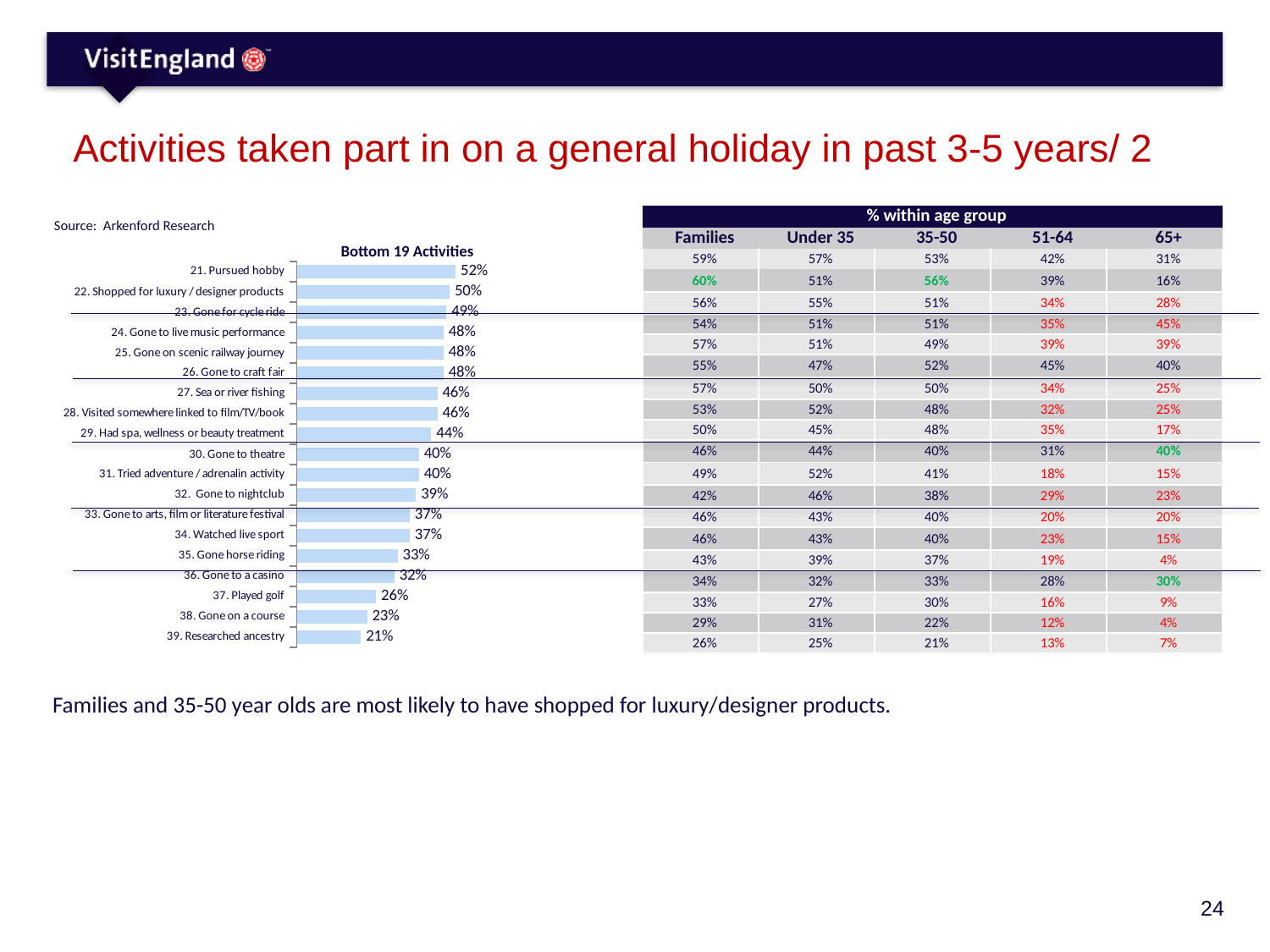

# Activities taken part in on a general holiday in past 3-5 years/ 2
| % within age group |  |  |  |  |
| --- | --- | --- | --- | --- |
| Families | Under 35 | 35-50 | 51-64 | 65+ |
| 59% | 57% | 53% | 42% | 31% |
| 60% | 51% | 56% | 39% | 16% |
| 56% | 55% | 51% | 34% | 28% |
| 54% | 51% | 51% | 35% | 45% |
| 57% | 51% | 49% | 39% | 39% |
| 55% | 47% | 52% | 45% | 40% |
| 57% | 50% | 50% | 34% | 25% |
| 53% | 52% | 48% | 32% | 25% |
| 50% | 45% | 48% | 35% | 17% |
| 46% | 44% | 40% | 31% | 40% |
| 49% | 52% | 41% | 18% | 15% |
| 42% | 46% | 38% | 29% | 23% |
| 46% | 43% | 40% | 20% | 20% |
| 46% | 43% | 40% | 23% | 15% |
| 43% | 39% | 37% | 19% | 4% |
| 34% | 32% | 33% | 28% | 30% |
| 33% | 27% | 30% | 16% | 9% |
| 29% | 31% | 22% | 12% | 4% |
| 26% | 25% | 21% | 13% | 7% |
Source:  Arkenford Research
Bottom 19 Activities

### Chart

| Category | Series 1 |
|---|---|
| 21. Pursued hobby | 52.0 |
| 22. Shopped for luxury / designer products | 50.0 |
| 23. Gone for cycle ride | 49.0 |
| 24. Gone to live music performance | 48.0 |
| 25. Gone on scenic railway journey | 48.0 |
| 26. Gone to craft fair | 48.0 |
| 27. Sea or river fishing | 46.0 |
| 28. Visited somewhere linked to film/TV/book | 46.0 |
| 29. Had spa, wellness or beauty treatment | 44.0 |
| 30. Gone to theatre | 40.0 |
| 31. Tried adventure / adrenalin activity | 40.0 |
| 32.  Gone to nightclub | 39.0 |
| 33. Gone to arts, film or literature festival | 37.0 |
| 34. Watched live sport | 37.0 |
| 35. Gone horse riding | 33.0 |
| 36. Gone to a casino | 32.0 |
| 37. Played golf | 26.0 |
| 38. Gone on a course | 23.0 |
| 39. Researched ancestry | 21.0 |
Families and 35-50 year olds are most likely to have shopped for luxury/designer products.